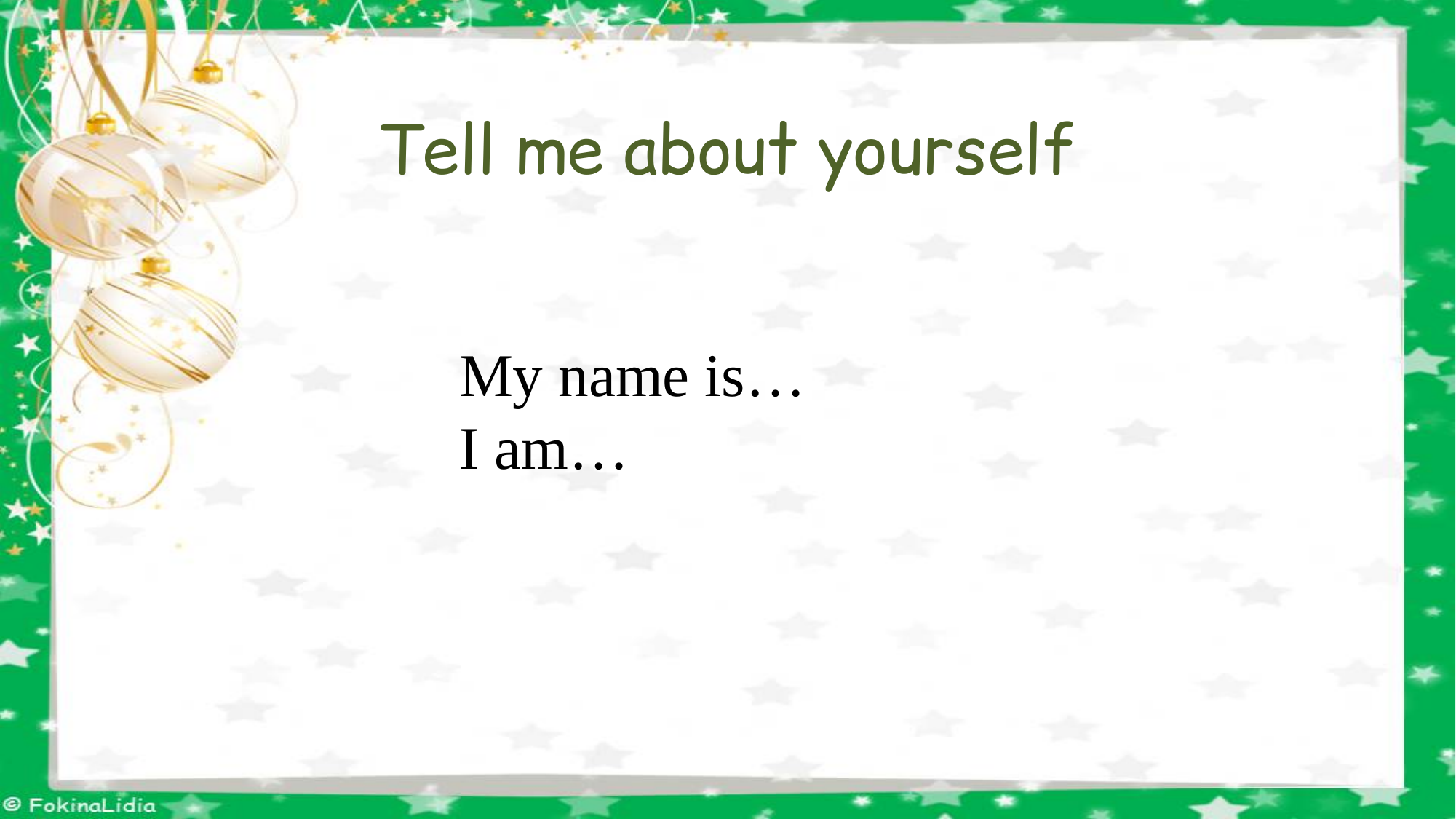

# Tell me about yourself
My name is…
I am…